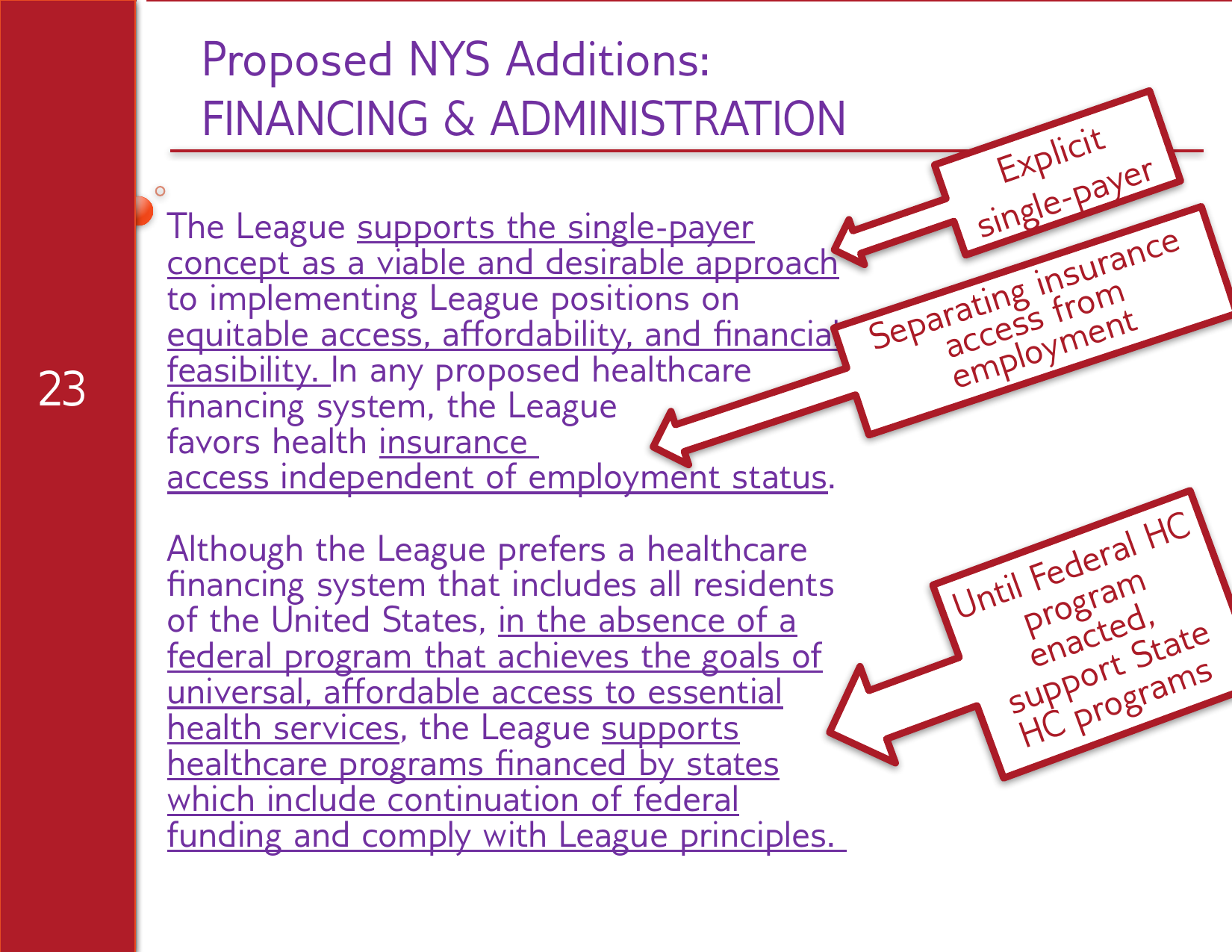

Proposed NYS Additions:
FINANCING & ADMINISTRATION
Explicit single-payer
# The League supports the single-payer concept as a viable and desirable approach to implementing League positions on equitable access, affordability, and financial feasibility. In any proposed healthcare financing system, the League favors health insurance access independent of employment status. Although the League prefers a healthcare financing system that includes all residents of the United States, in the absence of a federal program that achieves the goals of universal, affordable access to essential health services, the League supports healthcare programs financed by states which include continuation of federal funding and comply with League principles.
Separating insurance access from employment
23
Until Federal HC program enacted,  support State HC programs